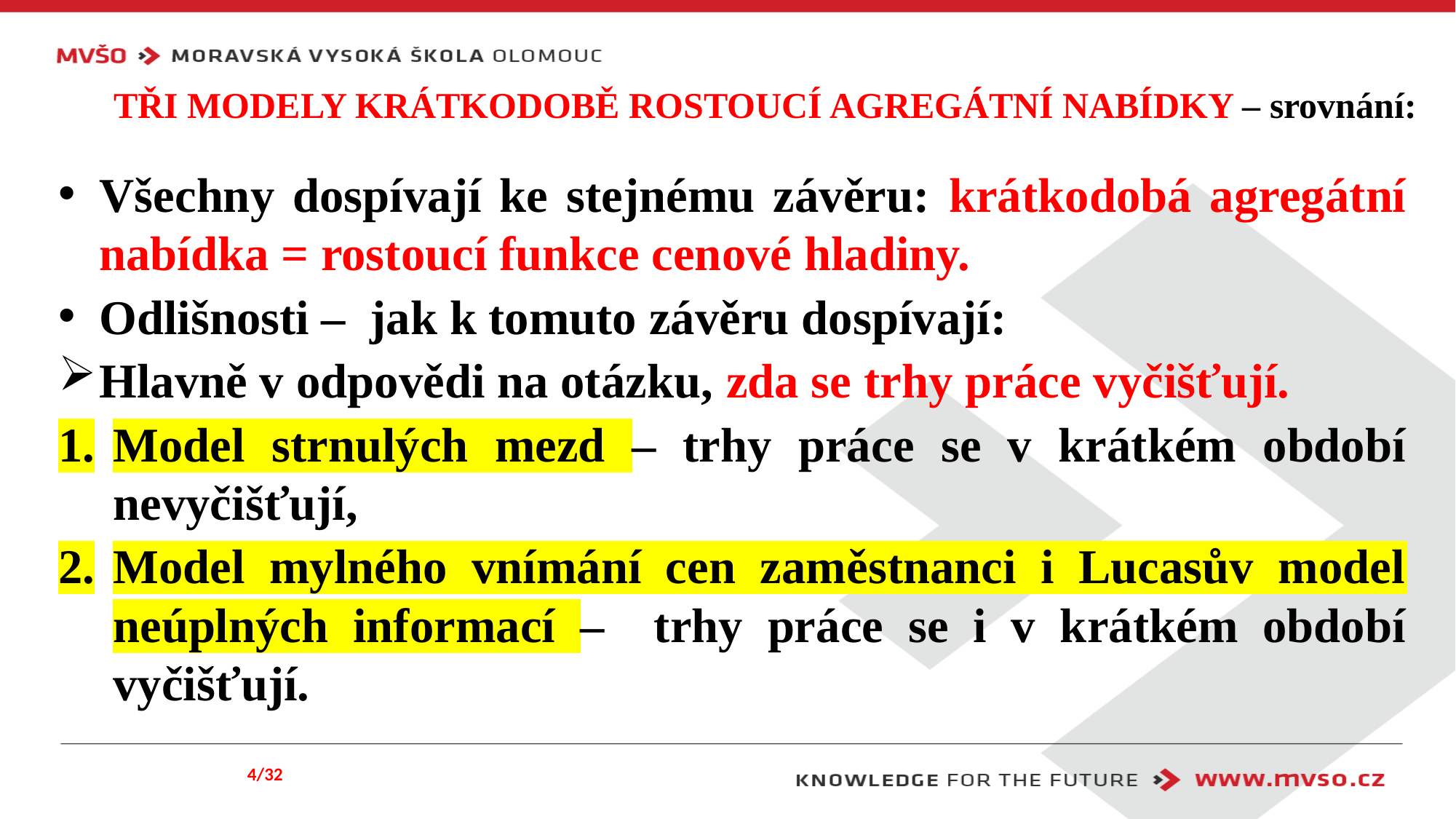

# TŘI MODELY KRÁTKODOBĚ ROSTOUCÍ AGREGÁTNÍ NABÍDKY – srovnání:
Všechny dospívají ke stejnému závěru: krátkodobá agregátní nabídka = rostoucí funkce cenové hladiny.
Odlišnosti –  jak k tomuto závěru dospívají:
Hlavně v odpovědi na otázku, zda se trhy práce vyčišťují.
Model strnulých mezd – trhy práce se v krátkém období nevyčišťují,
Model mylného vnímání cen zaměstnanci i Lucasův model neúplných informací –  trhy práce se i v krátkém období vyčišťují.

4/32